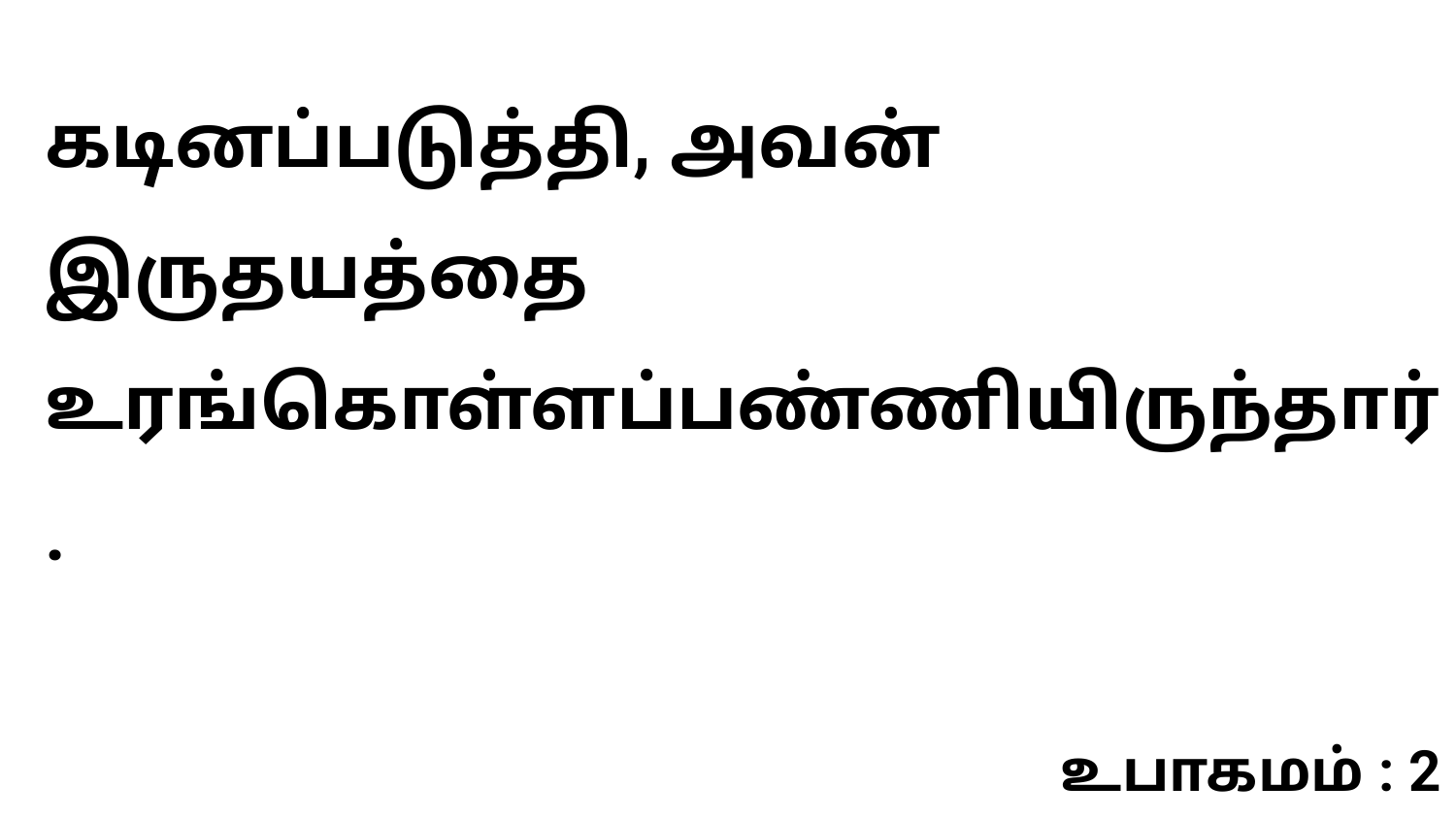

கடினப்படுத்தி, அவன் இருதயத்தை உரங்கொள்ளப்பண்ணியிருந்தார்.
உபாகமம் : 2